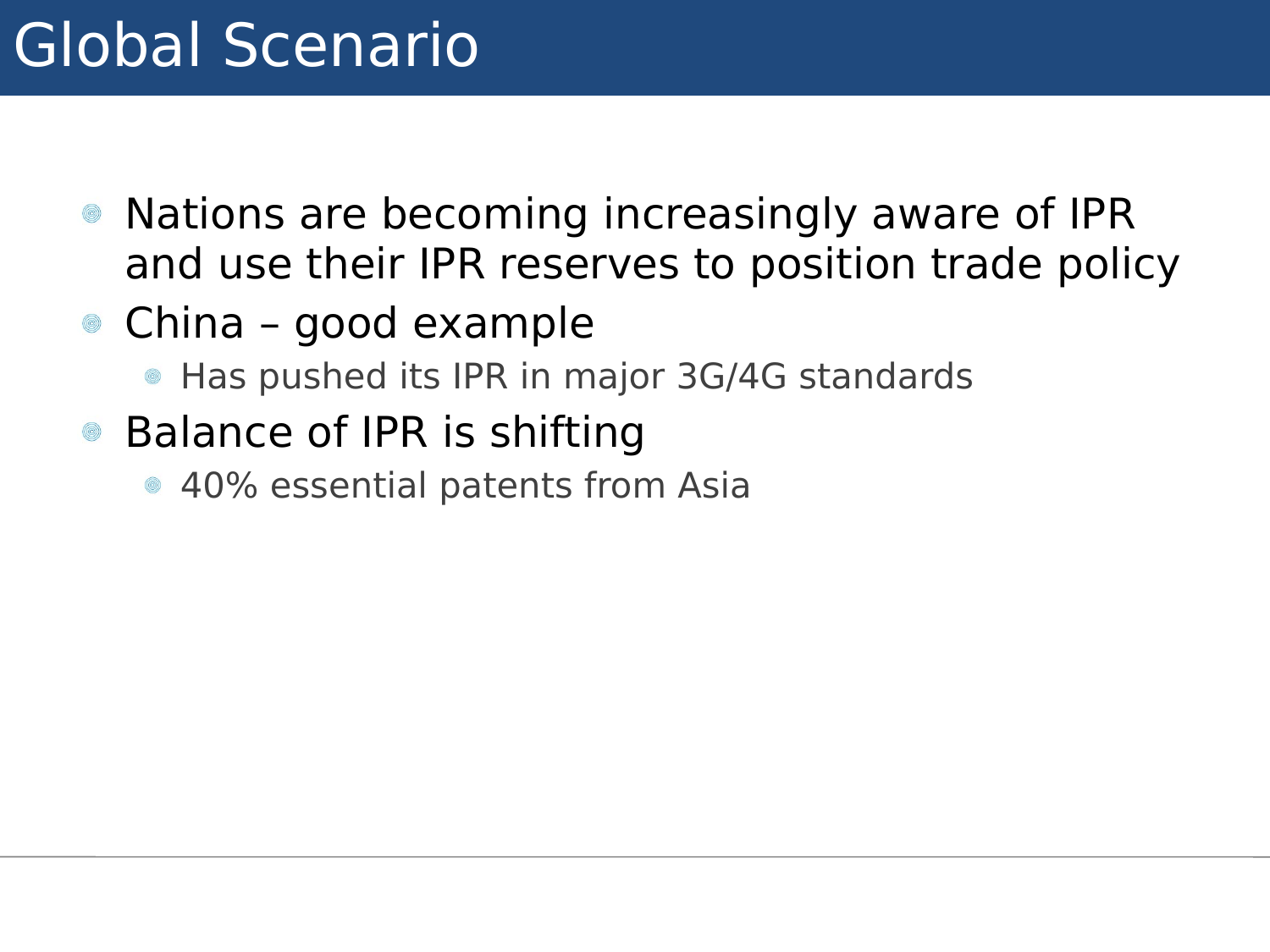

# Global Scenario
Nations are becoming increasingly aware of IPR and use their IPR reserves to position trade policy
China – good example
Has pushed its IPR in major 3G/4G standards
Balance of IPR is shifting
40% essential patents from Asia